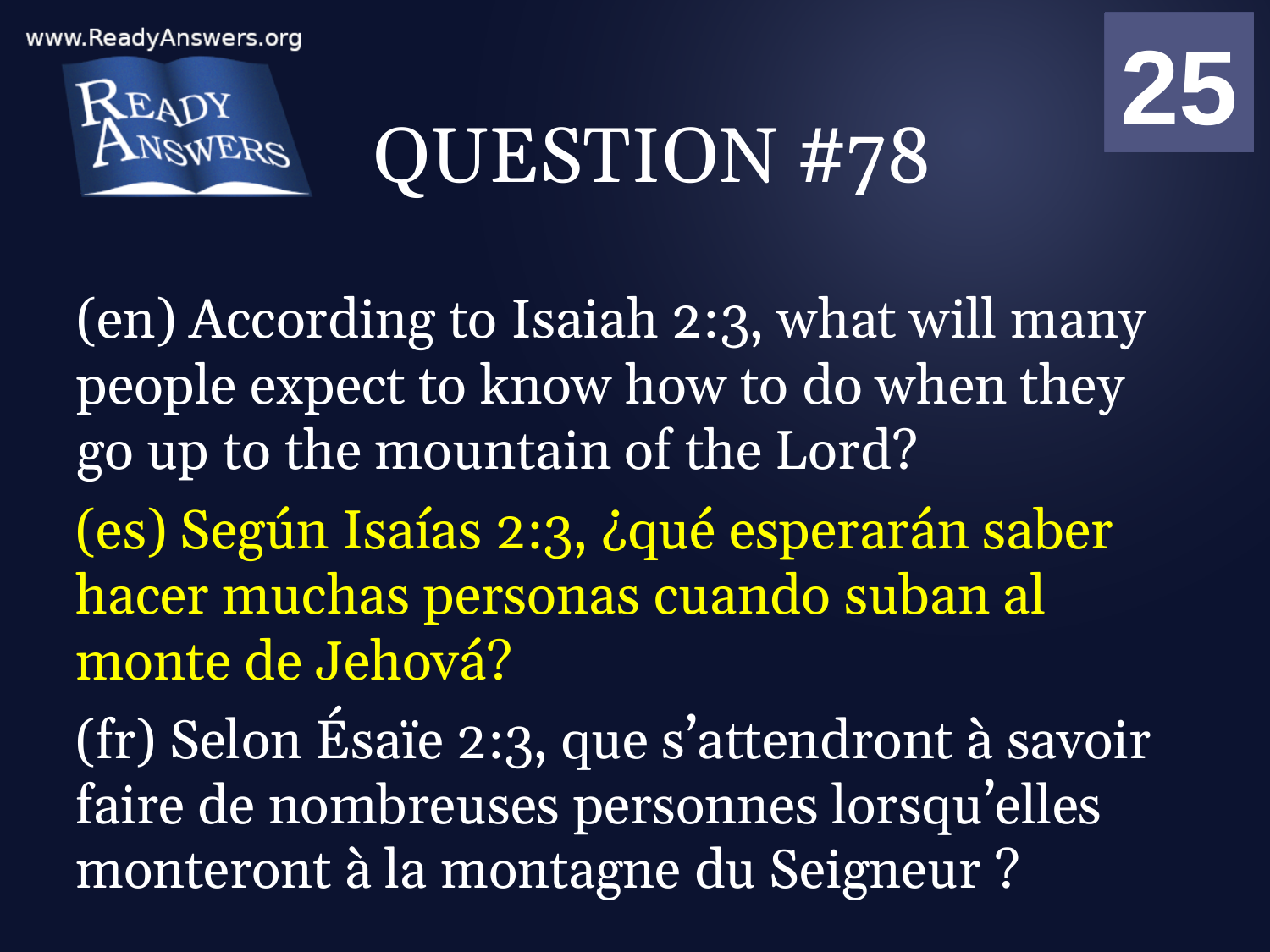

01
02
03
04
05
06
07
08
09
10
11
12
13
14
15
16
17
18
19
20
21
22
23
24
25
00
# QUESTION #78
(en) According to Isaiah 2:3, what will many people expect to know how to do when they go up to the mountain of the Lord?
(es) Según Isaías 2:3, ¿qué esperarán saber hacer muchas personas cuando suban al monte de Jehová?
(fr) Selon Ésaïe 2:3, que s’attendront à savoir faire de nombreuses personnes lorsqu’elles monteront à la montagne du Seigneur ?